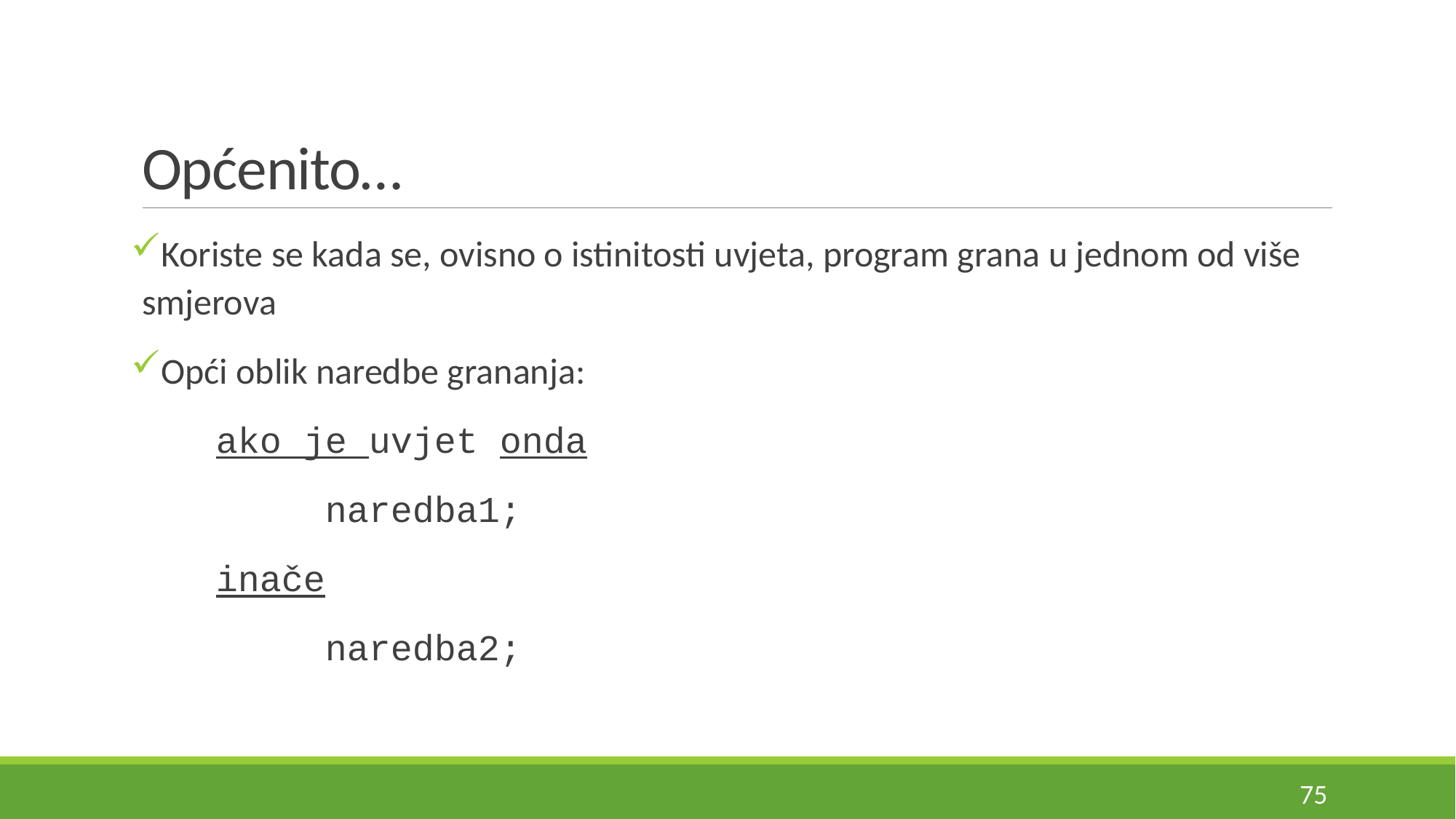

# Općenito…
Koriste se kada se, ovisno o istinitosti uvjeta, program grana u jednom od više smjerova
Opći oblik naredbe grananja:
ako je uvjet onda
	naredba1;
inače
	naredba2;
75